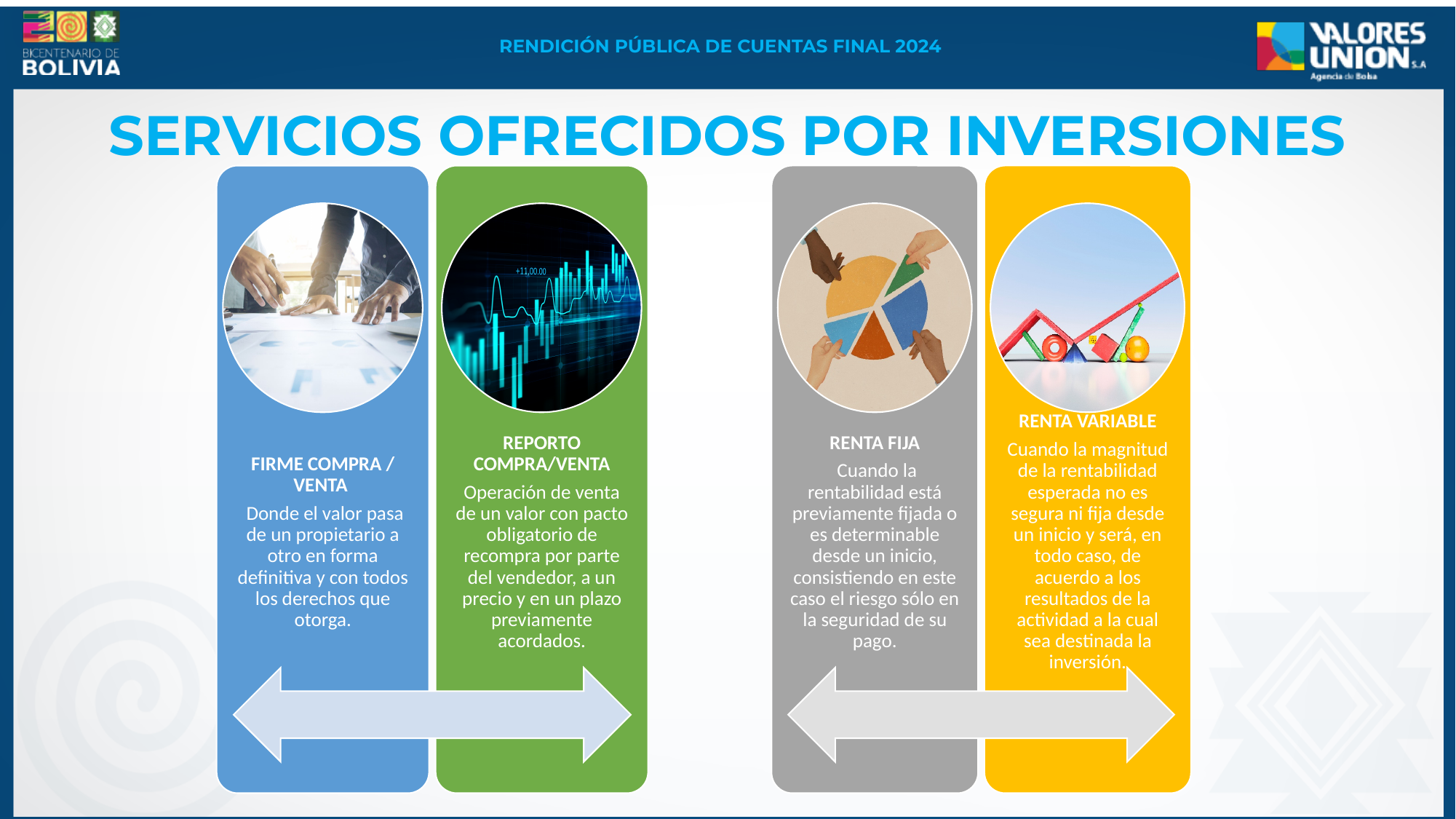

SERVICIOS OFRECIDOS POR INVERSIONES
RENTA FIJA
 Cuando la rentabilidad está previamente fijada o es determinable desde un inicio, consistiendo en este caso el riesgo sólo en la seguridad de su pago.
RENTA VARIABLE
Cuando la magnitud de la rentabilidad esperada no es segura ni fija desde un inicio y será, en todo caso, de acuerdo a los resultados de la actividad a la cual sea destinada la inversión.
FIRME COMPRA / VENTA
 Donde el valor pasa de un propietario a otro en forma definitiva y con todos los derechos que otorga.
REPORTO COMPRA/VENTA
Operación de venta de un valor con pacto obligatorio de recompra por parte del vendedor, a un precio y en un plazo previamente acordados.